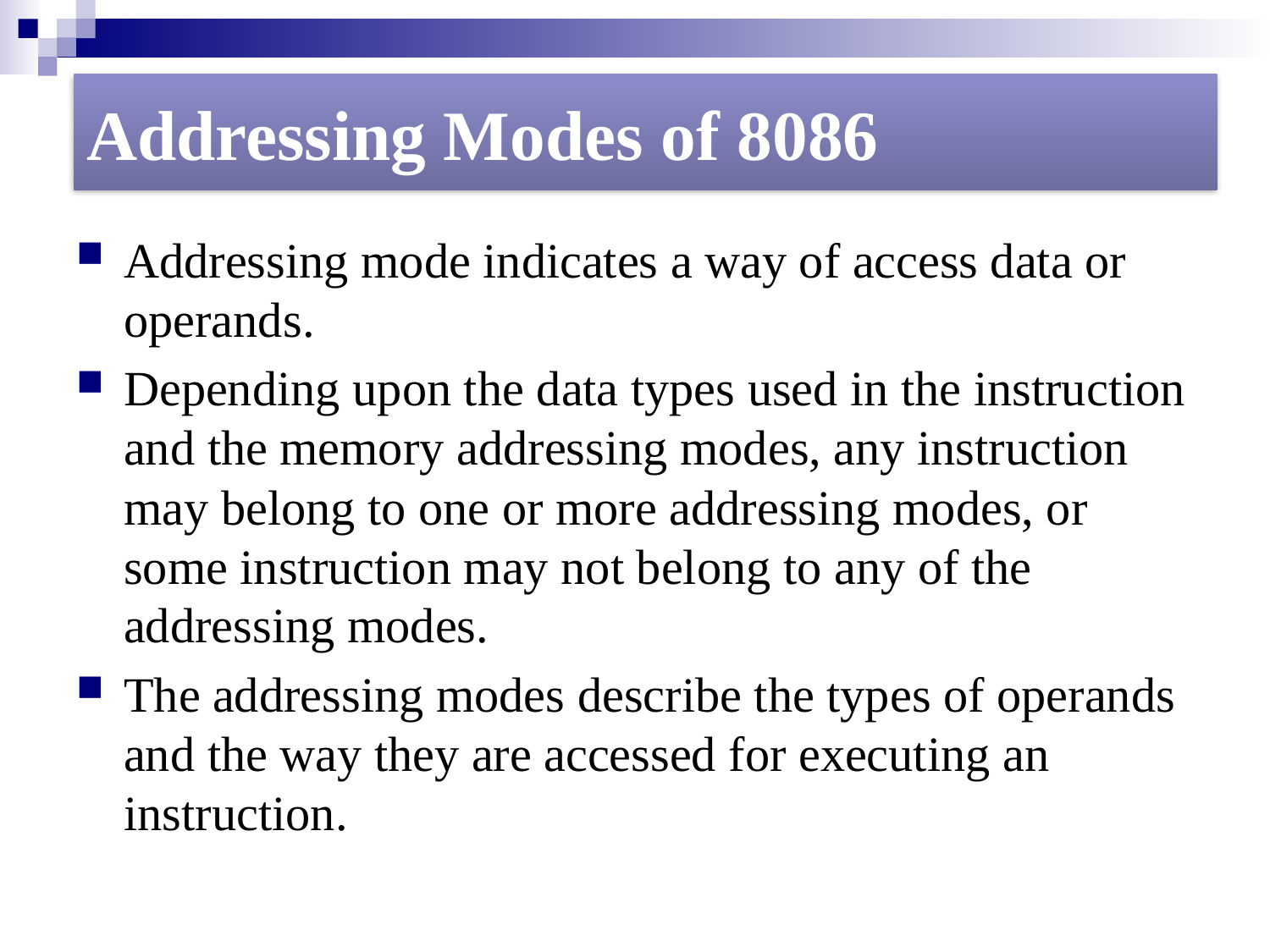

#
Addressing Modes of 8086
Addressing mode indicates a way of access data or operands.
Depending upon the data types used in the instruction and the memory addressing modes, any instruction may belong to one or more addressing modes, or some instruction may not belong to any of the addressing modes.
The addressing modes describe the types of operands and the way they are accessed for executing an instruction.